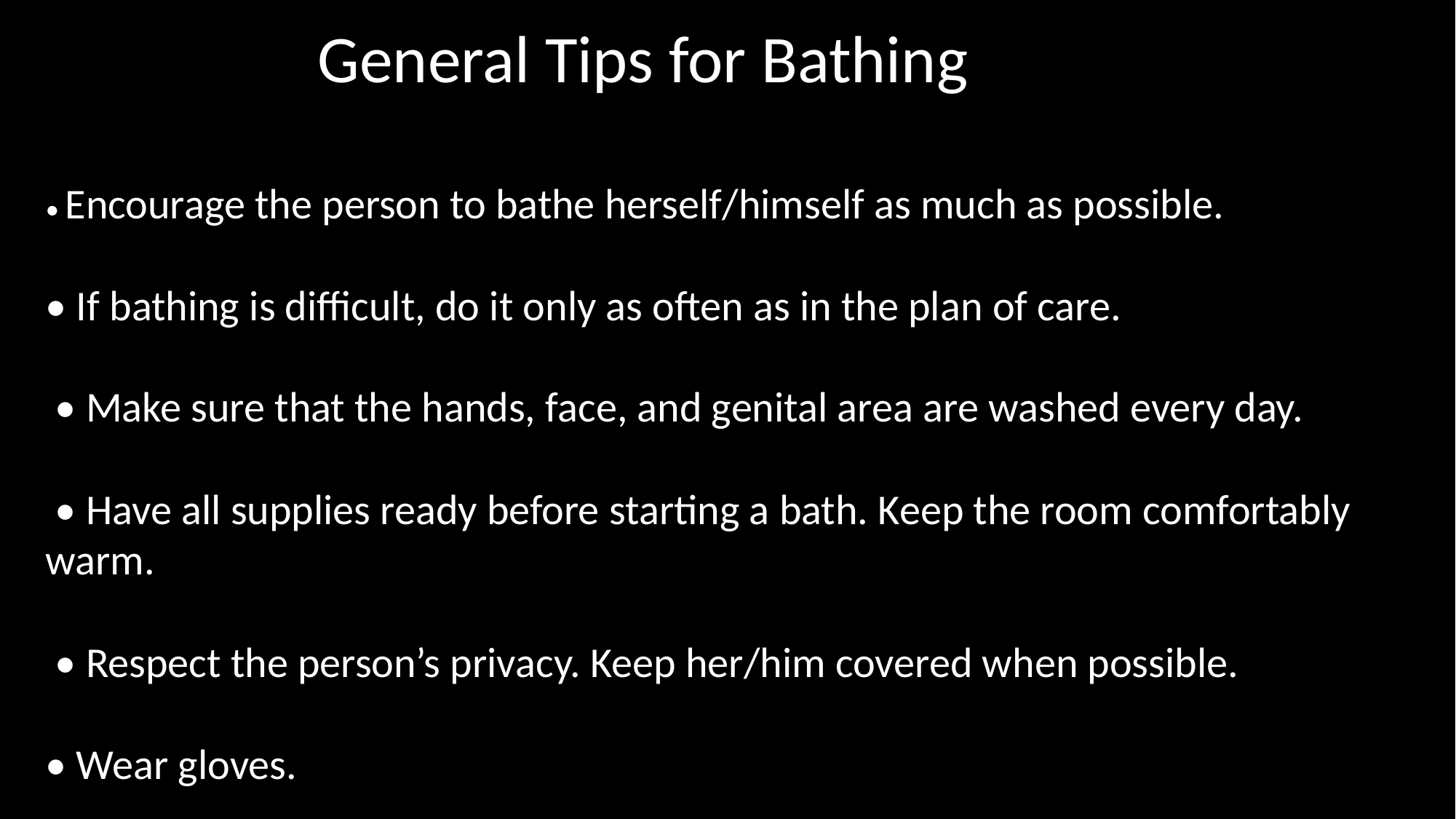

General Tips for Bathing

• Encourage the person to bathe herself/himself as much as possible.

• If bathing is difficult, do it only as often as in the plan of care.

 • Make sure that the hands, face, and genital area are washed every day.

 • Have all supplies ready before starting a bath. Keep the room comfortably warm.

 • Respect the person’s privacy. Keep her/him covered when possible.

• Wear gloves.